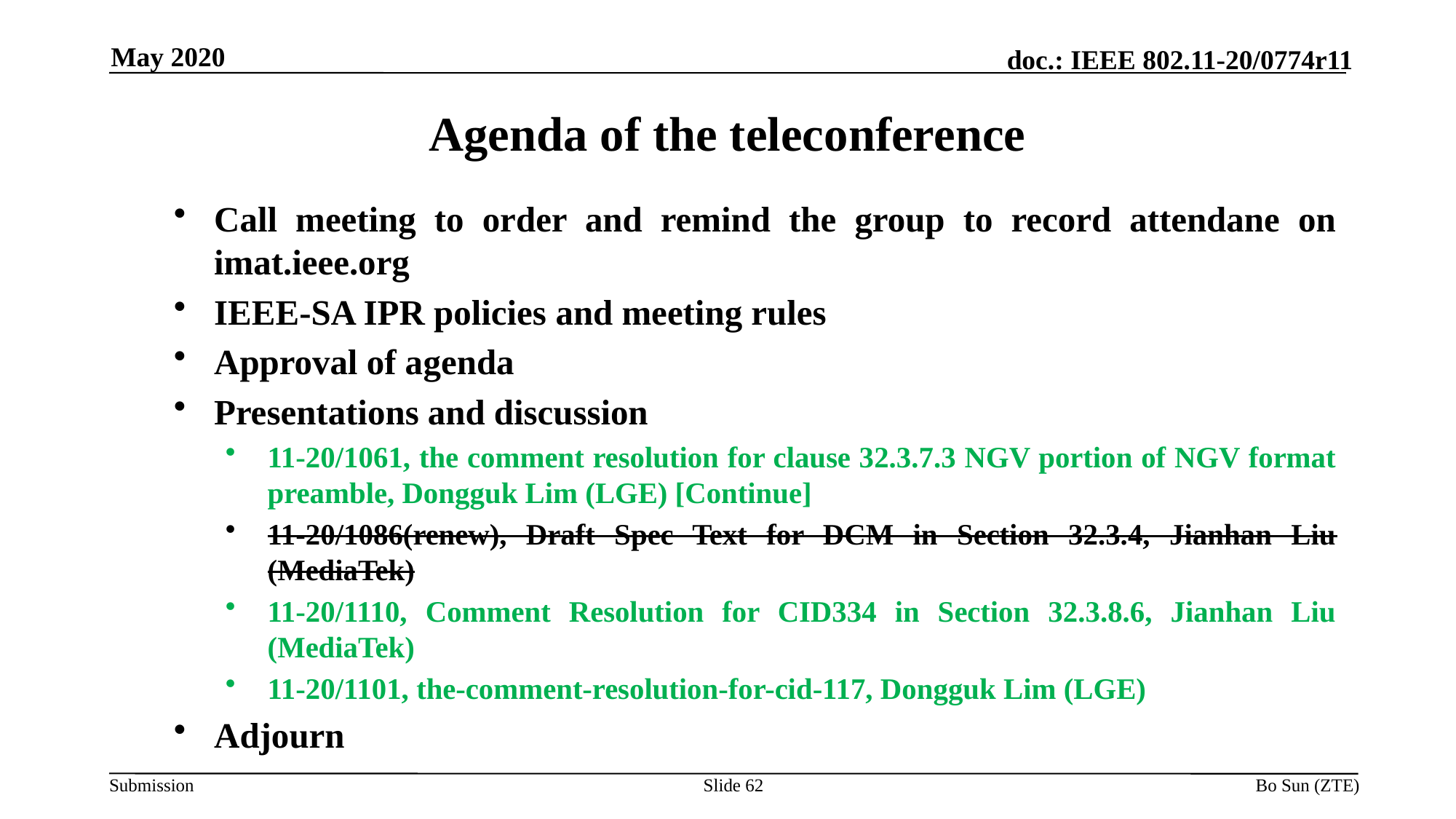

May 2020
Agenda of the teleconference
Call meeting to order and remind the group to record attendane on imat.ieee.org
IEEE-SA IPR policies and meeting rules
Approval of agenda
Presentations and discussion
11-20/1061, the comment resolution for clause 32.3.7.3 NGV portion of NGV format preamble, Dongguk Lim (LGE) [Continue]
11-20/1086(renew), Draft Spec Text for DCM in Section 32.3.4, Jianhan Liu (MediaTek)
11-20/1110, Comment Resolution for CID334 in Section 32.3.8.6, Jianhan Liu (MediaTek)
11-20/1101, the-comment-resolution-for-cid-117, Dongguk Lim (LGE)
Adjourn
Slide 62
Bo Sun (ZTE)